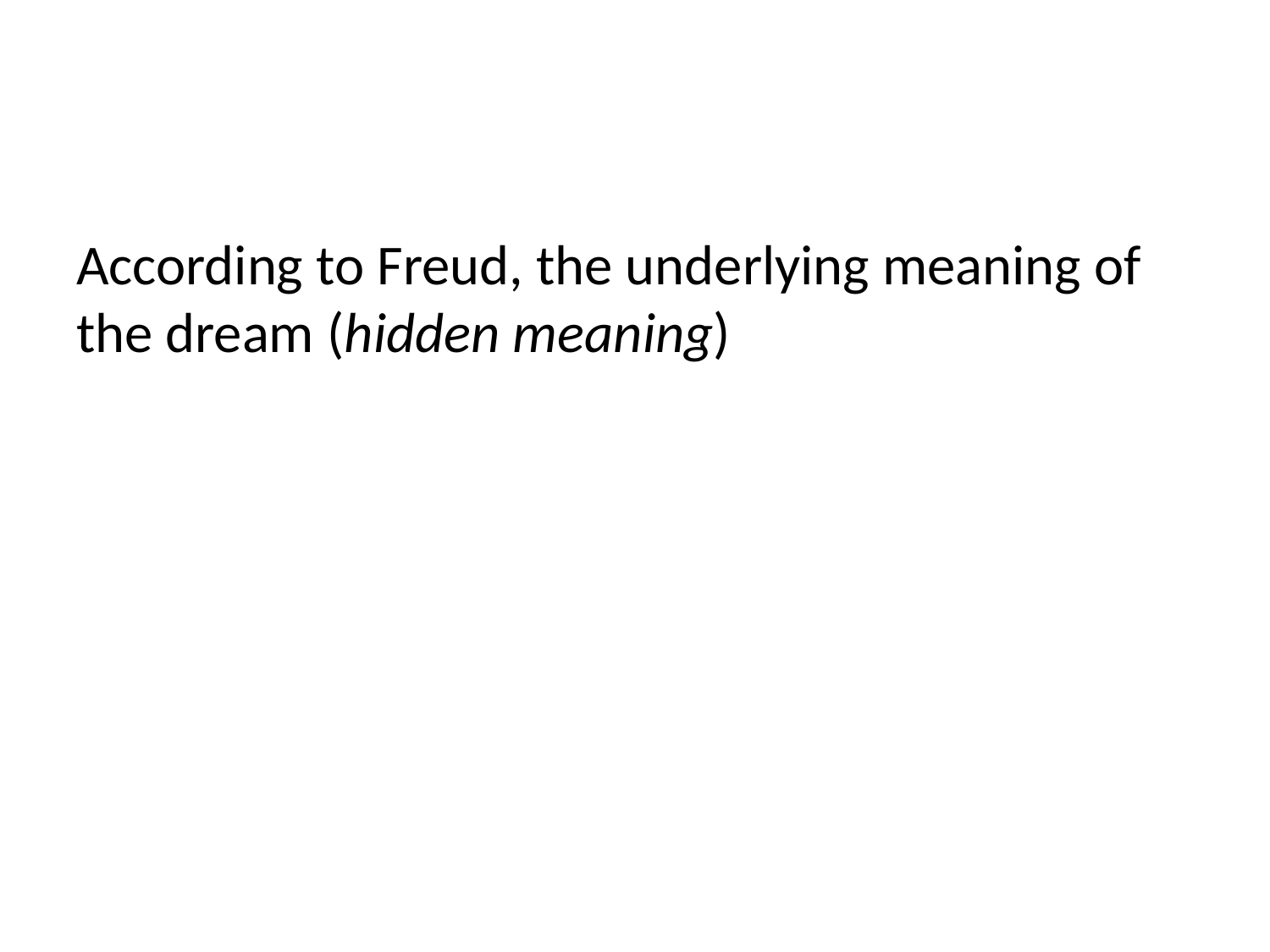

#
According to Freud, the underlying meaning of the dream (hidden meaning)